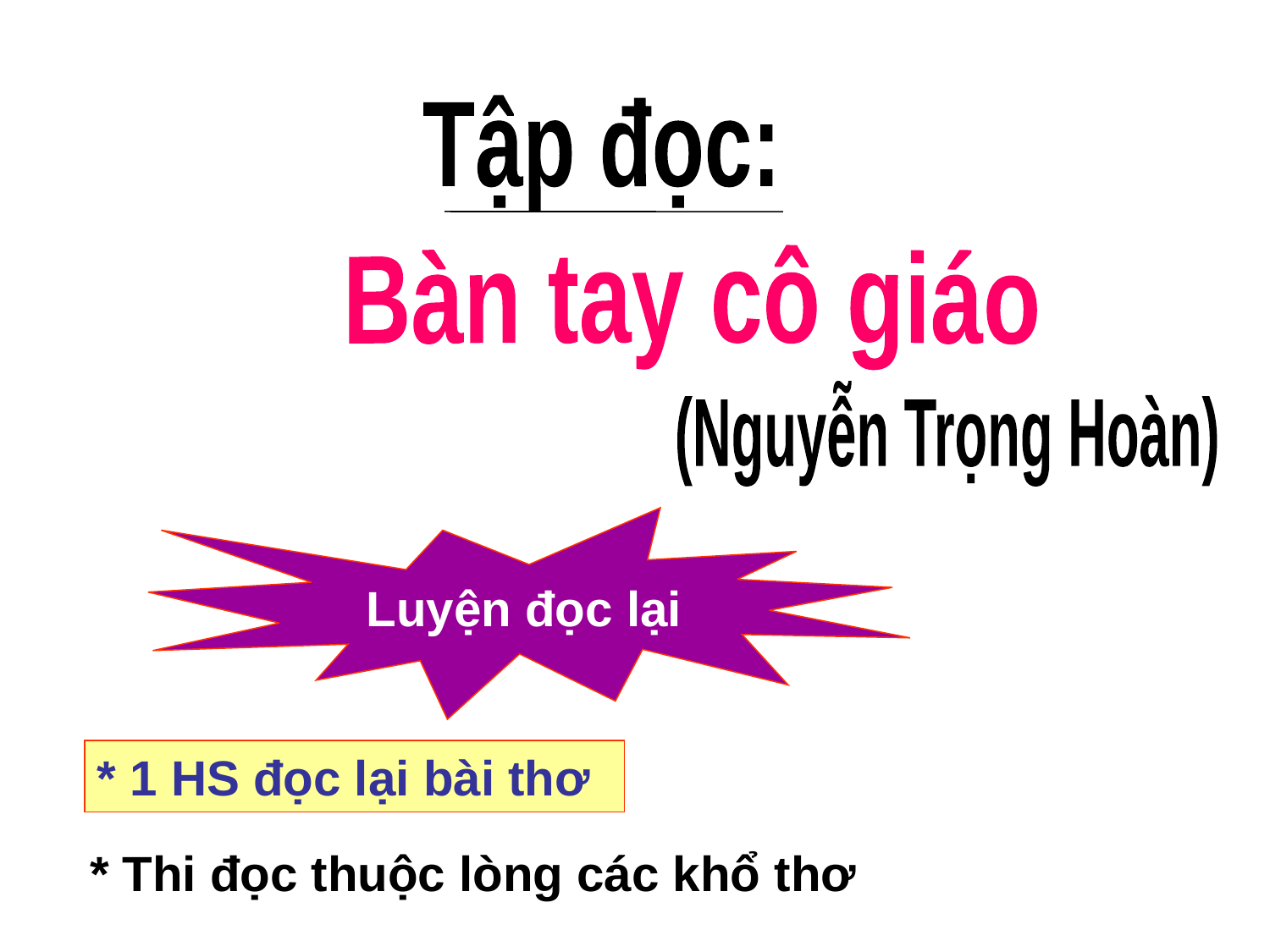

Tập đọc:

Bàn tay cô giáo
(Nguyễn Trọng Hoàn)
Luyện đọc lại
* 1 HS đọc lại bài thơ
 * Thi đọc thuộc lòng các khổ thơ